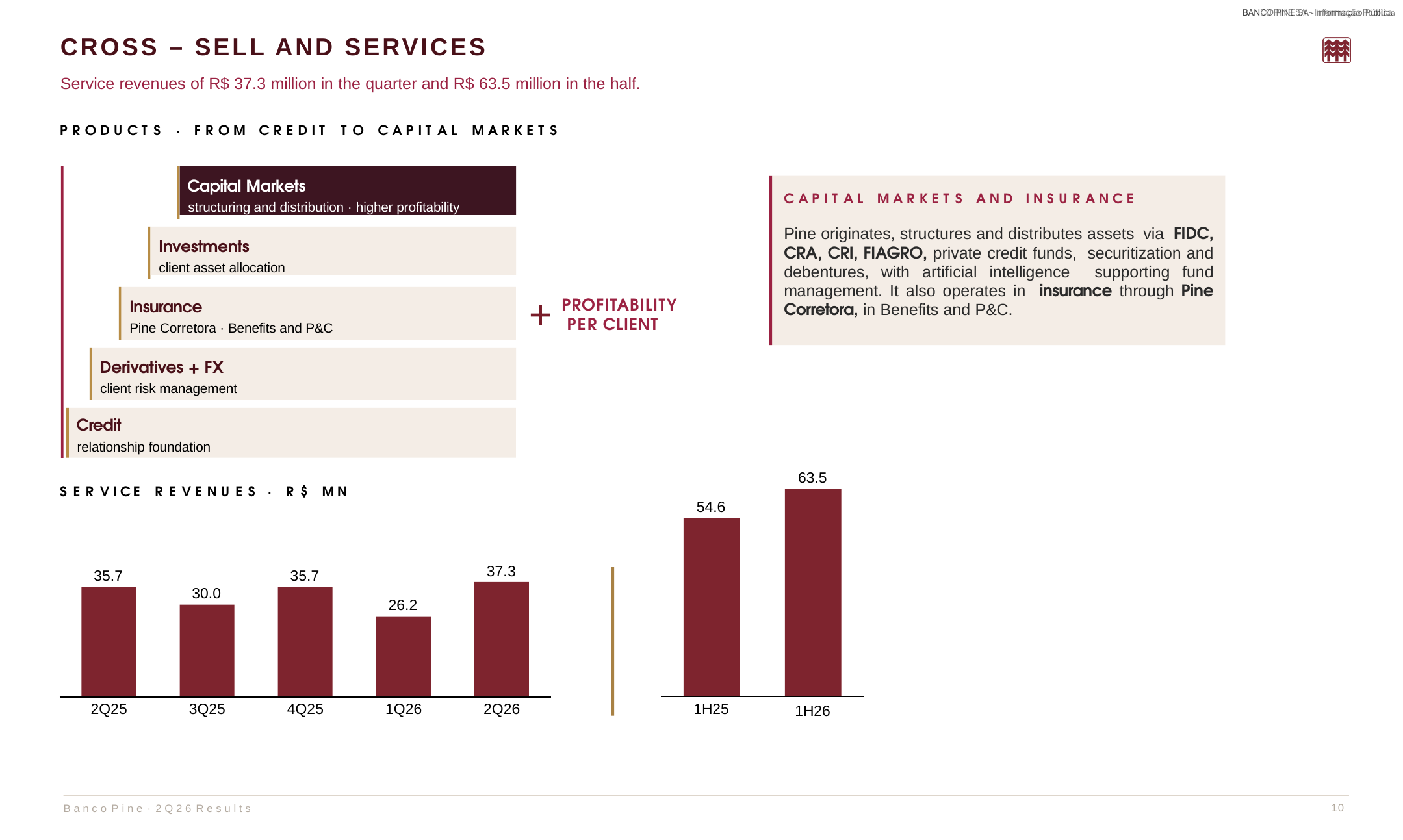

# CROSS – SELL AND SERVICES
Service revenues of R$ 37.3 million in the quarter and R$ 63.5 million in the half.

P R O D U C T S	·	F R O M	C R E D I T	T O	C A P I T A L	M A R K E T S

Capital Markets
structuring and distribution · higher profitability

C A P I T A L   M A R K E T S   A N D   I N S U R A N C E

Pine originates, structures and distributes assets via  FIDC, CRA, CRI, FIAGRO, private credit funds,  securitization and debentures, with artificial intelligence  supporting fund management. It also operates in  insurance through Pine Corretora, in Benefits and P&C.

Investments
client asset allocation

Insurance
Pine Corretora · Benefits and P&C
PROFITABILITY  PER CLIENT

Derivatives + FX
client risk management

Credit
relationship foundation
63.5
S E R V I C E	R E V E N U E S	·	R $	M N

54.6
37.3
35.7
35.7

30.0
26.2
1H25
2Q25
3Q25
4Q25
1Q26
2Q26
1H26
10
B a n c o P i n e · 2 Q 2 6 R e s u l t s